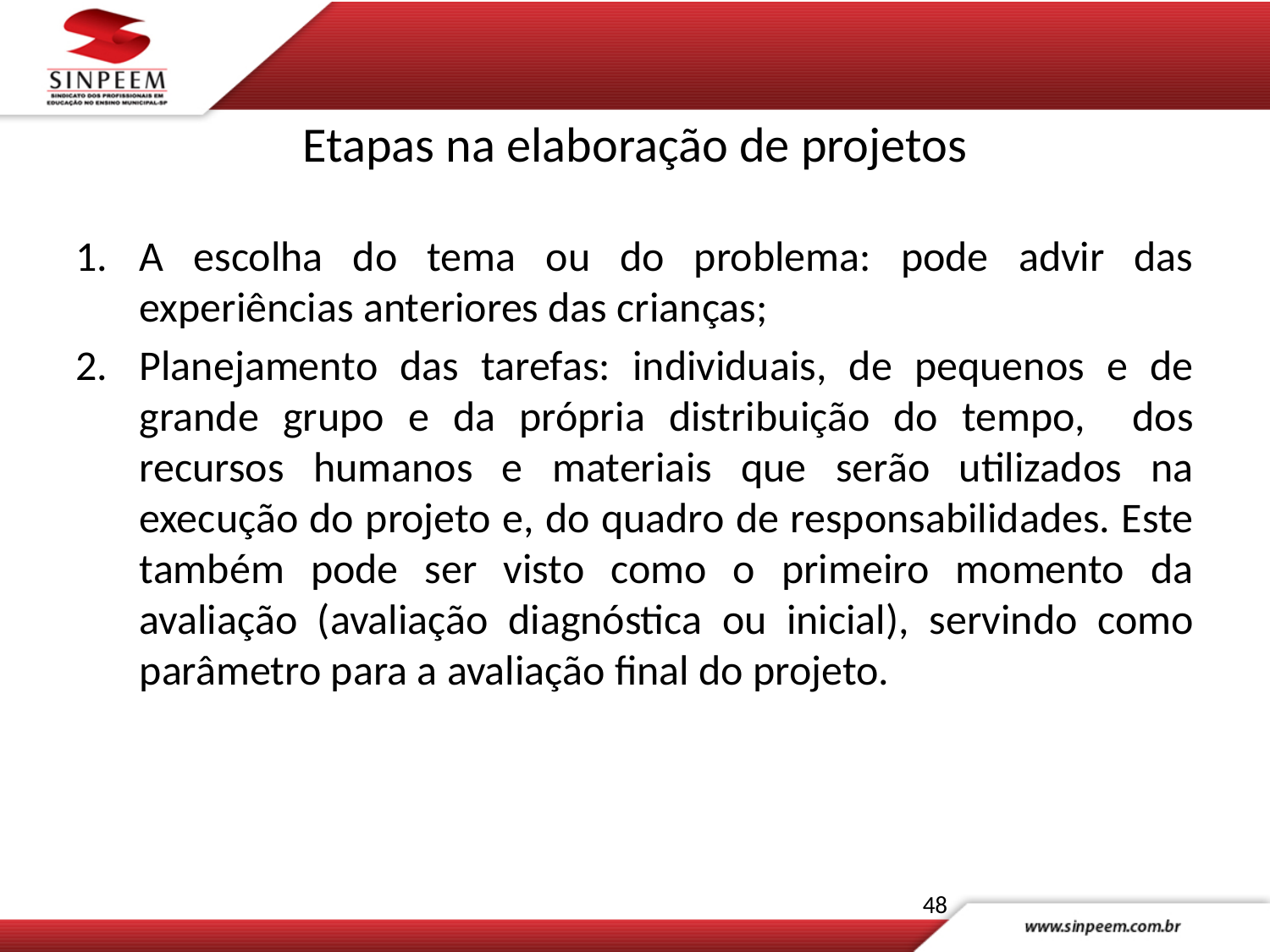

# Etapas na elaboração de projetos
A escolha do tema ou do problema: pode advir das experiências anteriores das crianças;
Planejamento das tarefas: individuais, de pequenos e de grande grupo e da própria distribuição do tempo,  dos recursos humanos e materiais que serão utilizados na execução do projeto e, do quadro de responsabilidades. Este também pode ser visto como o primeiro momento da avaliação (avaliação diagnóstica ou inicial), servindo como parâmetro para a avaliação final do projeto.
48